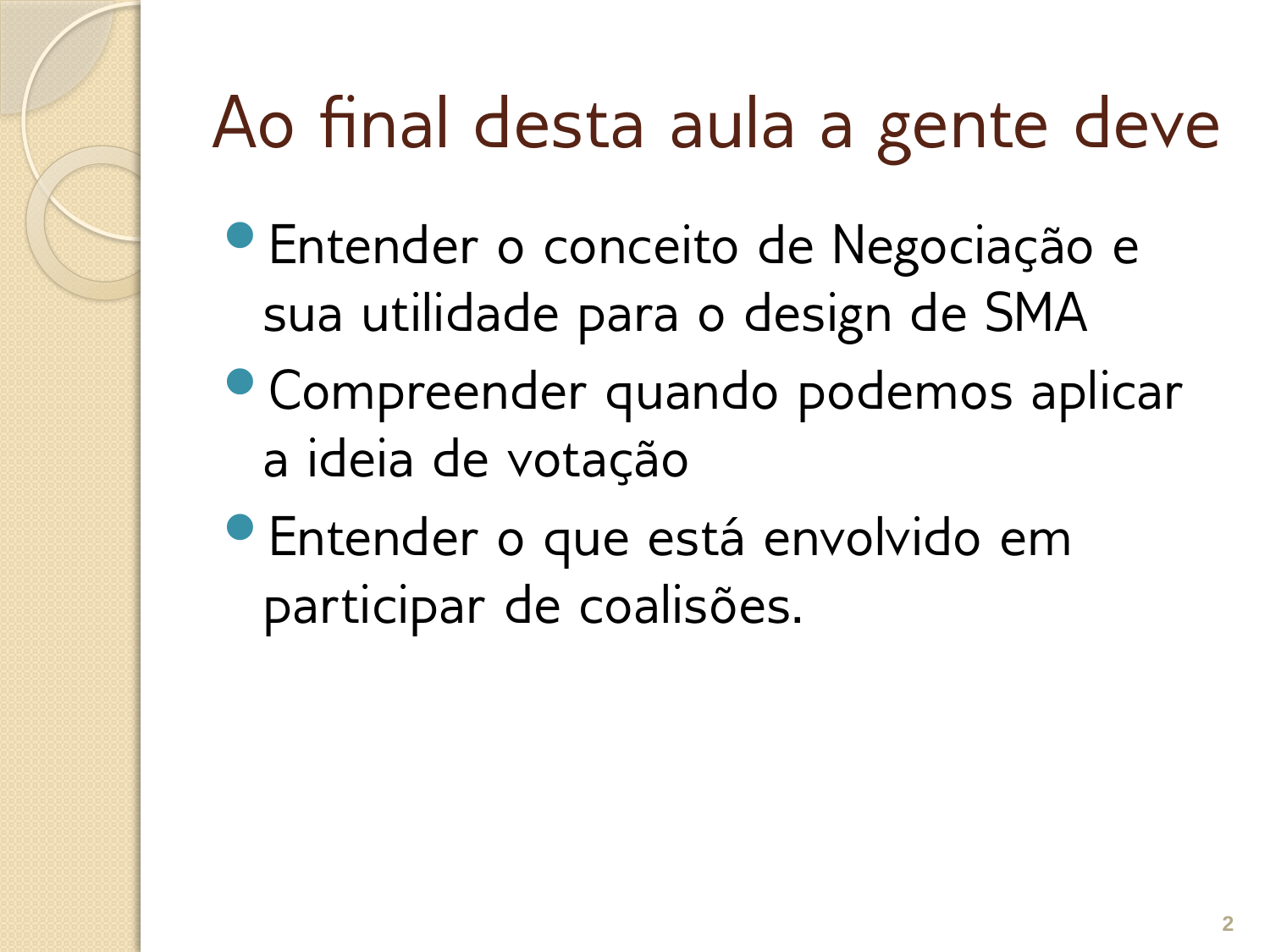

# Ao final desta aula a gente deve
Entender o conceito de Negociação e sua utilidade para o design de SMA
Compreender quando podemos aplicar a ideia de votação
Entender o que está envolvido em participar de coalisões.
2